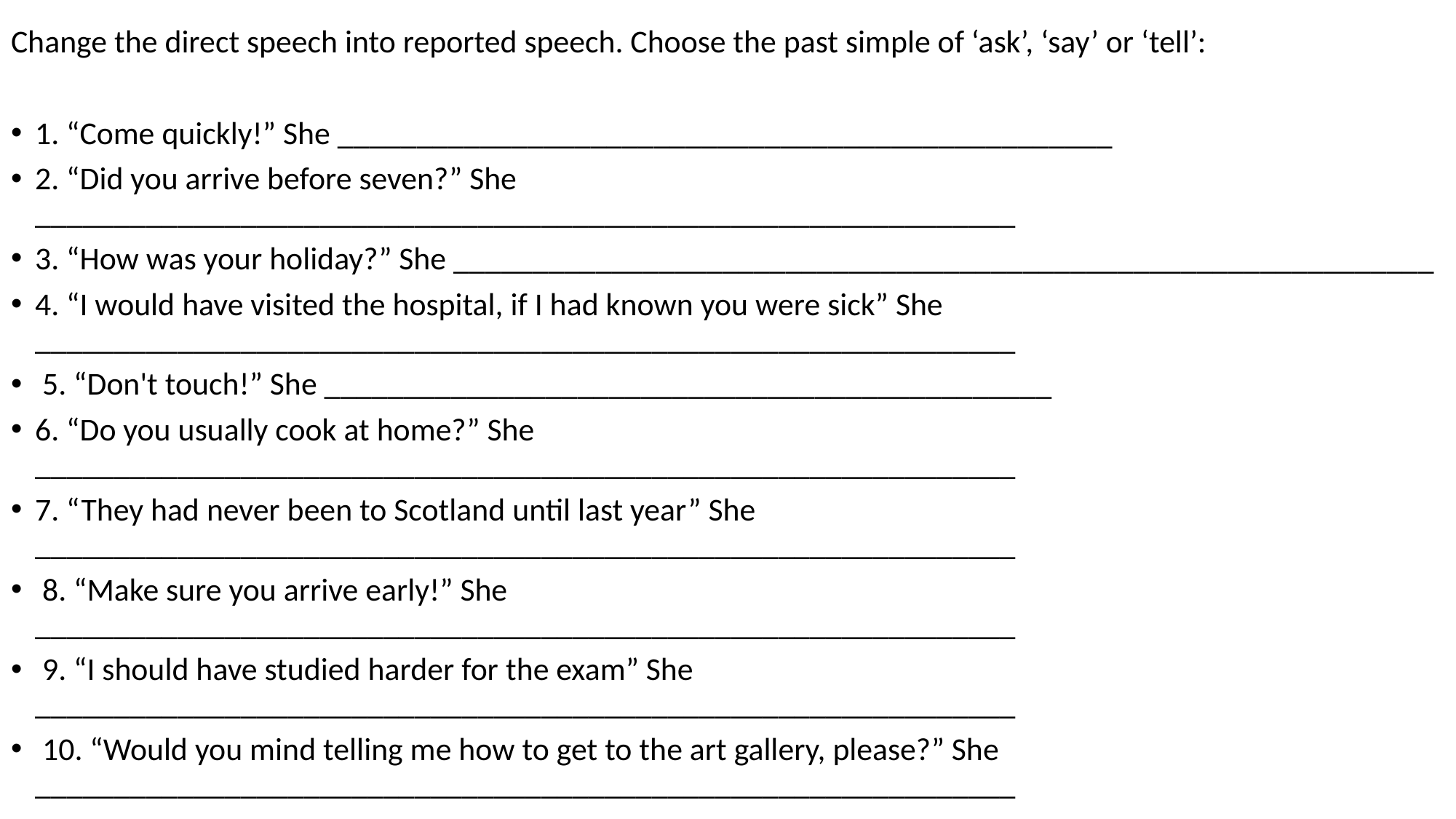

Change the direct speech into reported speech. Choose the past simple of ‘ask’, ‘say’ or ‘tell’:

1. “Come quickly!” She _________________________________________________
2. “Did you arrive before seven?” She ______________________________________________________________
3. “How was your holiday?” She ______________________________________________________________
4. “I would have visited the hospital, if I had known you were sick” She ______________________________________________________________
 5. “Don't touch!” She ______________________________________________
6. “Do you usually cook at home?” She ______________________________________________________________
7. “They had never been to Scotland until last year” She ______________________________________________________________
 8. “Make sure you arrive early!” She ______________________________________________________________
 9. “I should have studied harder for the exam” She ______________________________________________________________
 10. “Would you mind telling me how to get to the art gallery, please?” She ______________________________________________________________